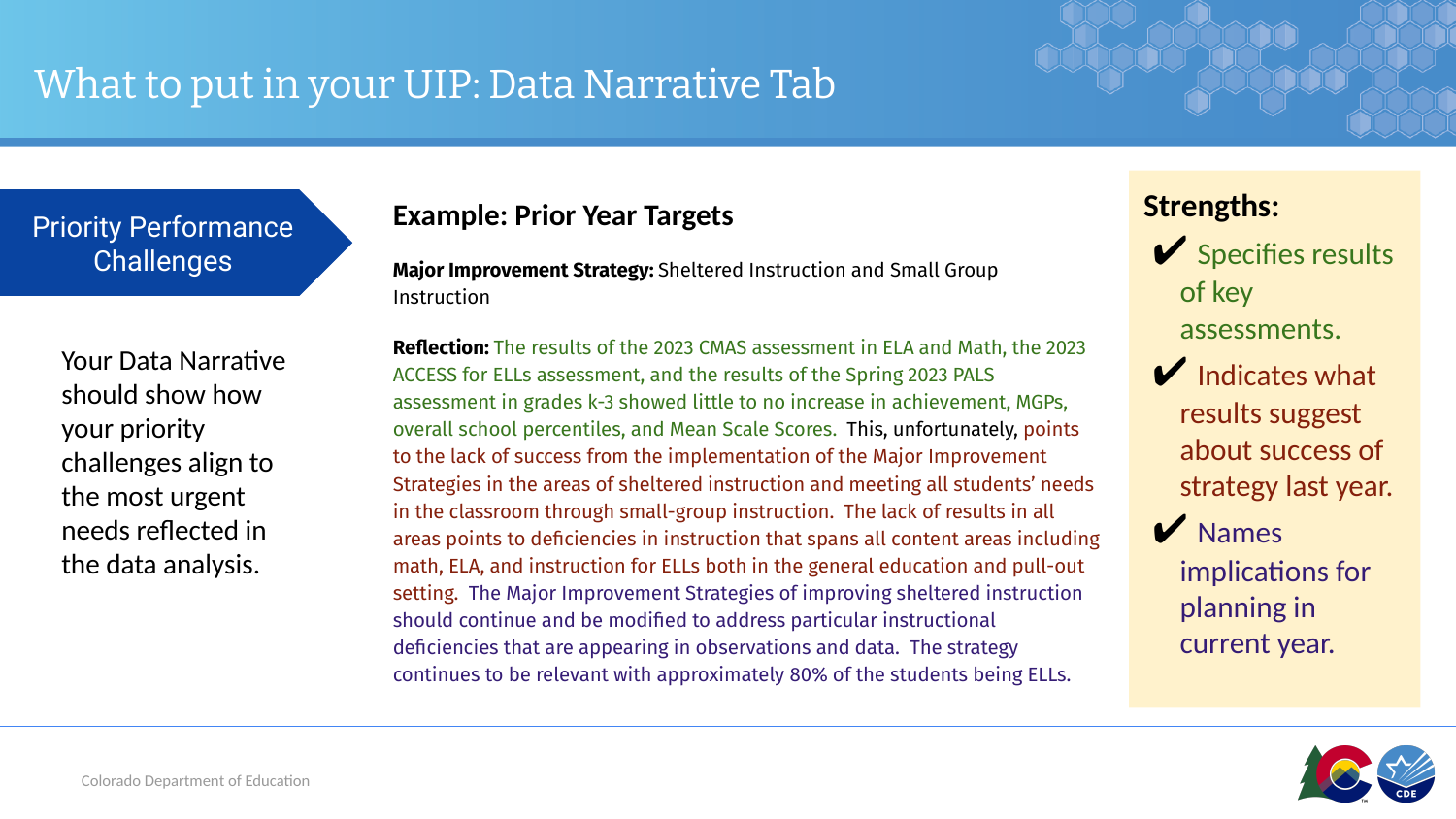

# What to put in your UIP: Data Narrative Tab
Strengths:
✔ Specifies results of key assessments.
✔ Indicates what results suggest about success of strategy last year.
✔ Names implications for planning in current year.
Priority Performance Challenges
Your Data Narrative should show how your priority challenges align to the most urgent needs reflected in the data analysis.
Example: Prior Year Targets
Major Improvement Strategy: Sheltered Instruction and Small Group Instruction
Reflection: The results of the 2023 CMAS assessment in ELA and Math, the 2023 ACCESS for ELLs assessment, and the results of the Spring 2023 PALS assessment in grades k-3 showed little to no increase in achievement, MGPs, overall school percentiles, and Mean Scale Scores.  This, unfortunately, points to the lack of success from the implementation of the Major Improvement Strategies in the areas of sheltered instruction and meeting all students’ needs in the classroom through small-group instruction.  The lack of results in all areas points to deficiencies in instruction that spans all content areas including math, ELA, and instruction for ELLs both in the general education and pull-out setting.  The Major Improvement Strategies of improving sheltered instruction should continue and be modified to address particular instructional deficiencies that are appearing in observations and data.  The strategy continues to be relevant with approximately 80% of the students being ELLs.